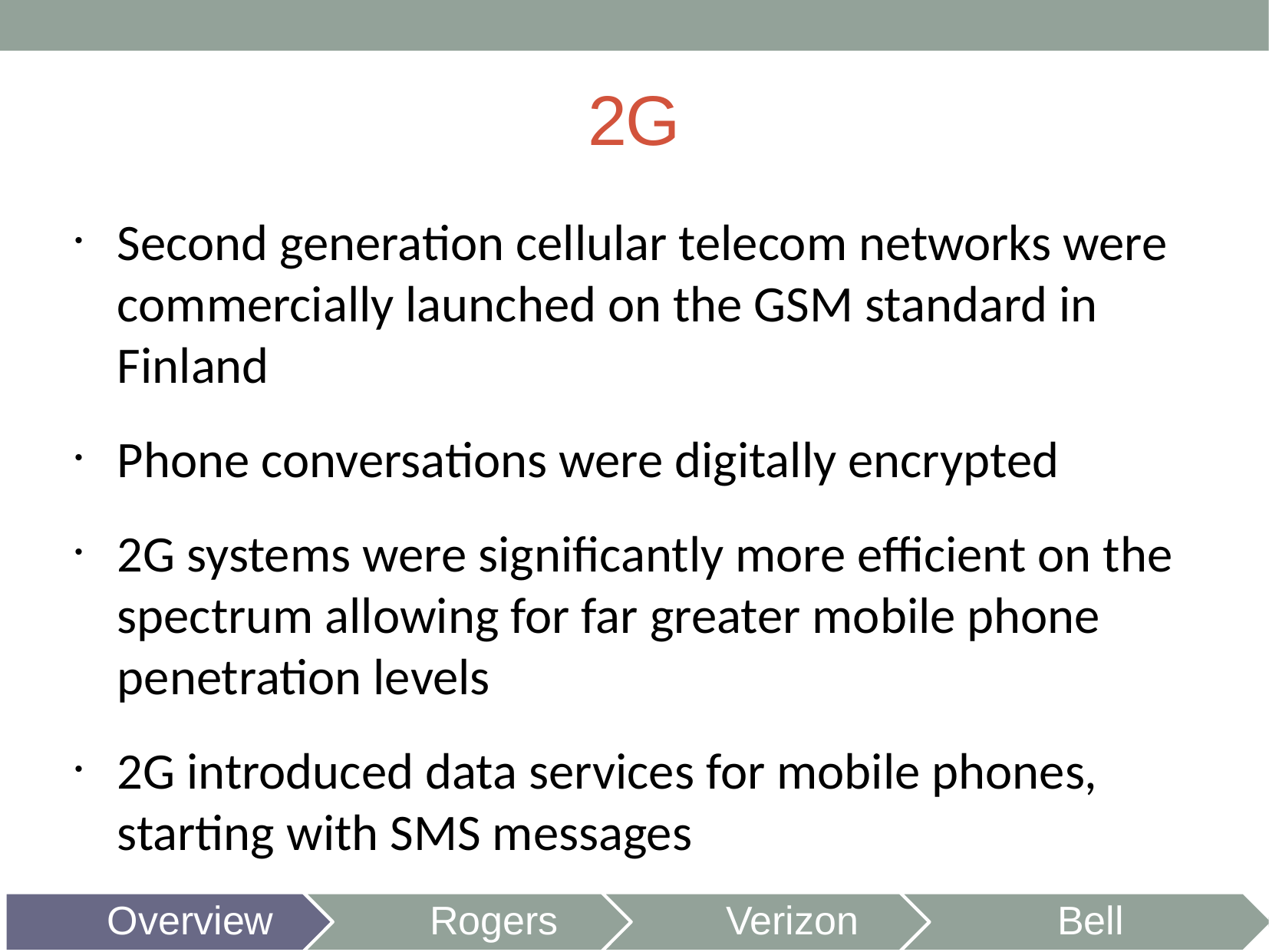

# 2G
Second generation cellular telecom networks were commercially launched on the GSM standard in Finland
Phone conversations were digitally encrypted
2G systems were significantly more efficient on the spectrum allowing for far greater mobile phone penetration levels
2G introduced data services for mobile phones, starting with SMS messages

Overview

Rogers

Verizon

Bell